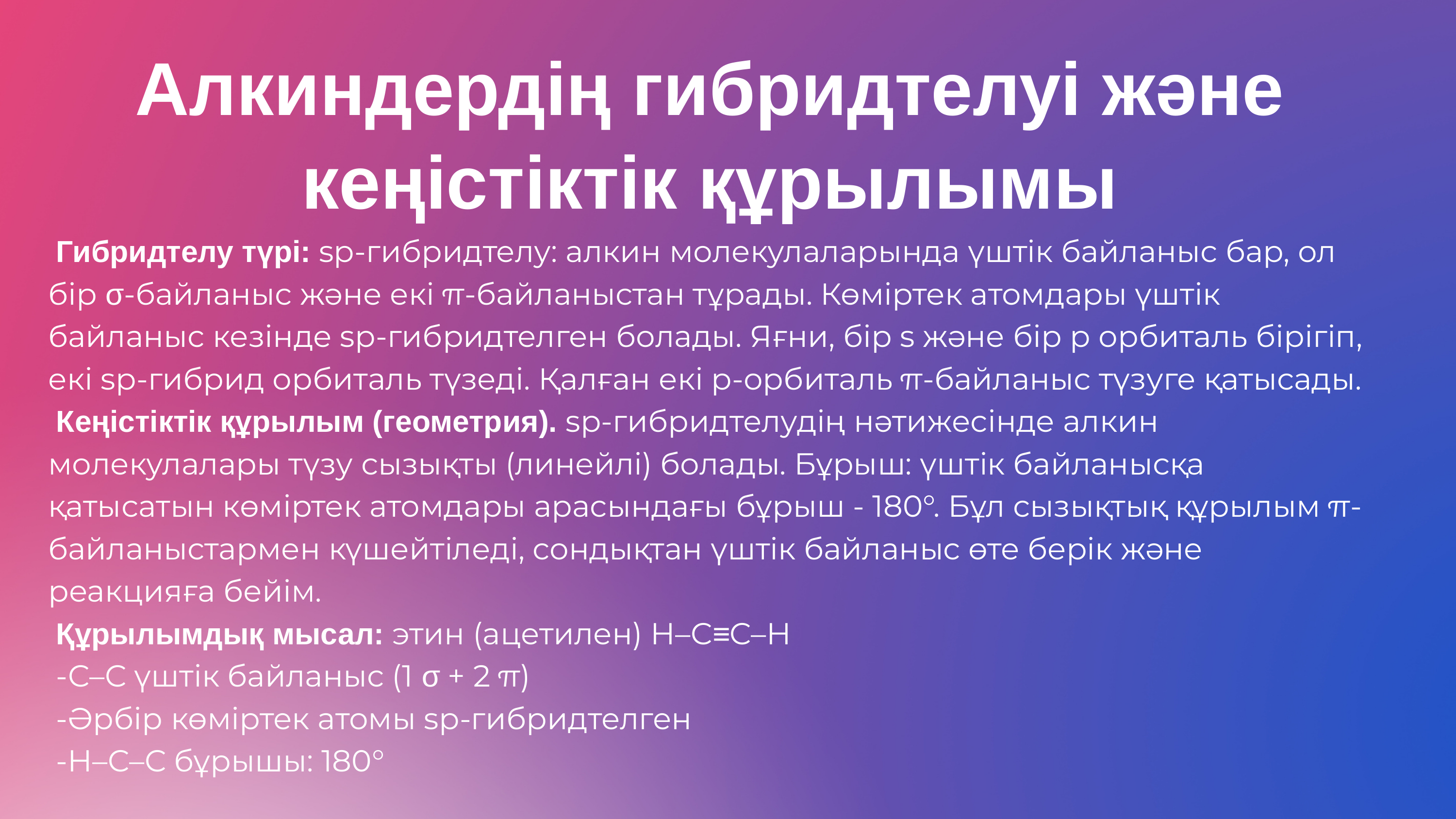

Алкиндердің гибридтелуі және кеңістіктік құрылымы

 Гибридтелу түрі: sp-гибридтелу: алкин молекулаларында үштік байланыс бар, ол бір σ-байланыс және екі π-байланыстан тұрады. Көміртек атомдары үштік байланыс кезінде sp-гибридтелген болады. Яғни, бір s және бір p орбиталь бірігіп, екі sp-гибрид орбиталь түзеді. Қалған екі p-орбиталь π-байланыс түзуге қатысады.
 Кеңістіктік құрылым (геометрия). sp-гибридтелудің нәтижесінде алкин молекулалары түзу сызықты (линейлі) болады. Бұрыш: үштік байланысқа қатысатын көміртек атомдары арасындағы бұрыш - 180°. Бұл сызықтық құрылым π-байланыстармен күшейтіледі, сондықтан үштік байланыс өте берік және реакцияға бейім.
 Құрылымдық мысал: этин (ацетилен) H–C≡C–H
 -C–C үштік байланыс (1 σ + 2 π)
 -Әрбір көміртек атомы sp-гибридтелген
 -H–C–C бұрышы: 180°